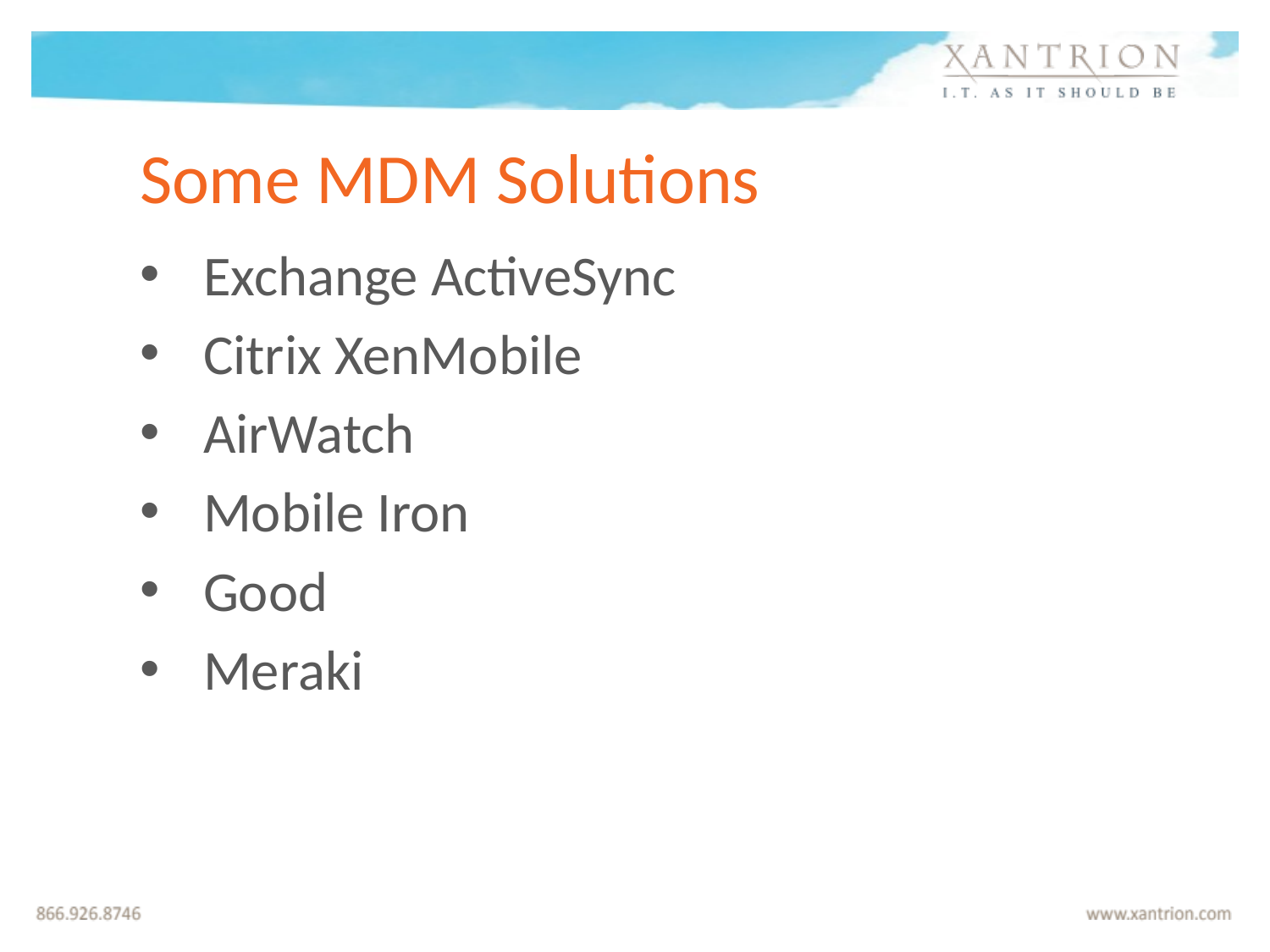

# Some MDM Solutions
Exchange ActiveSync
Citrix XenMobile
AirWatch
Mobile Iron
Good
Meraki